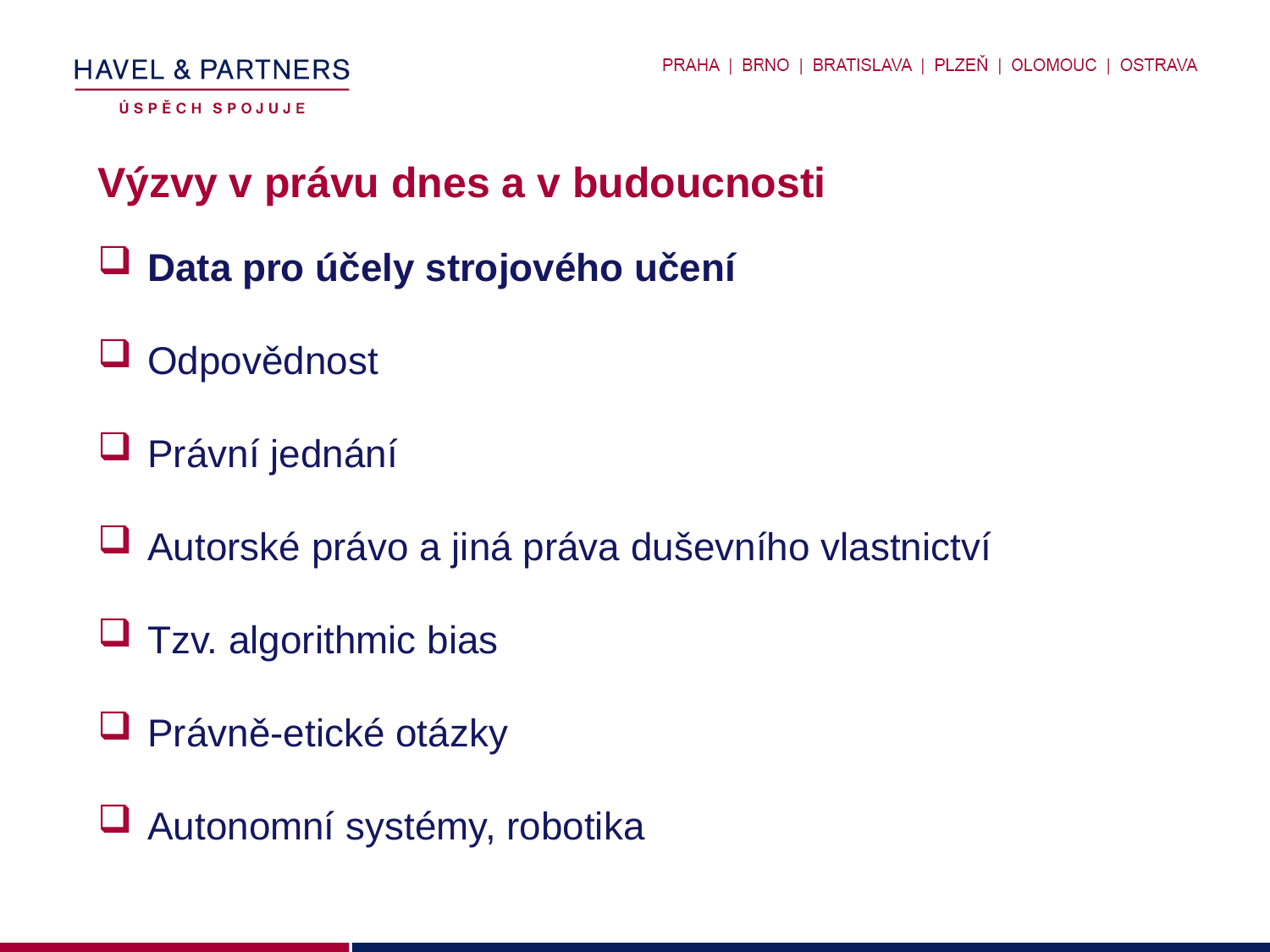

# Výzvy v právu dnes a v budoucnosti
Data pro účely strojového učení

Odpovědnost

Právní jednání

Autorské právo a jiná práva duševního vlastnictví

Tzv. algorithmic bias

Právně-etické otázky

Autonomní systémy, robotika